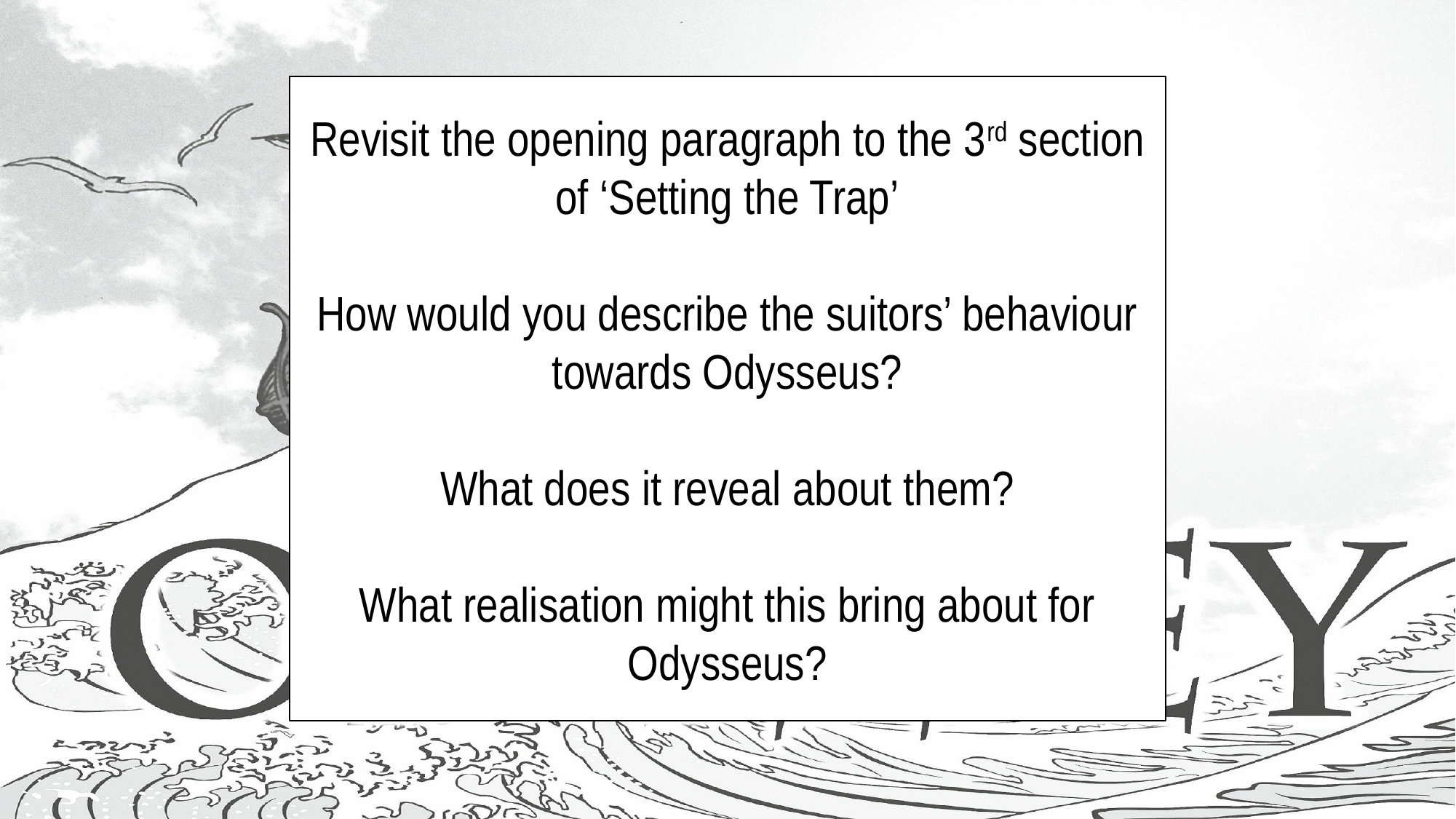

#
Revisit the opening paragraph to the 3rd section of ‘Setting the Trap’

How would you describe the suitors’ behaviour towards Odysseus?

What does it reveal about them?

What realisation might this bring about for Odysseus?